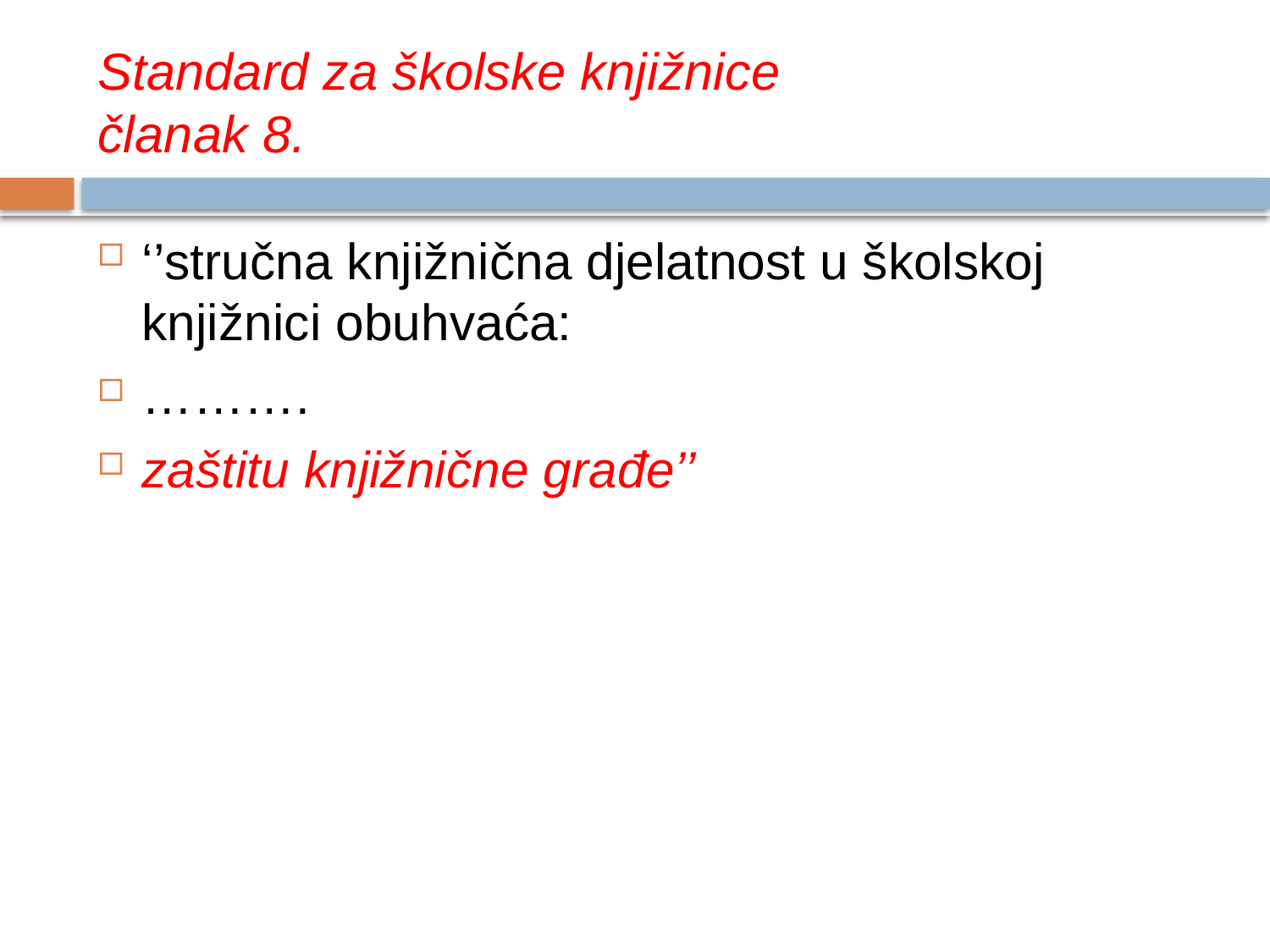

# Standard za školske knjižnice članak 8.
‘’stručna knjižnična djelatnost u školskoj knjižnici obuhvaća:
……….
zaštitu knjižnične građe’’